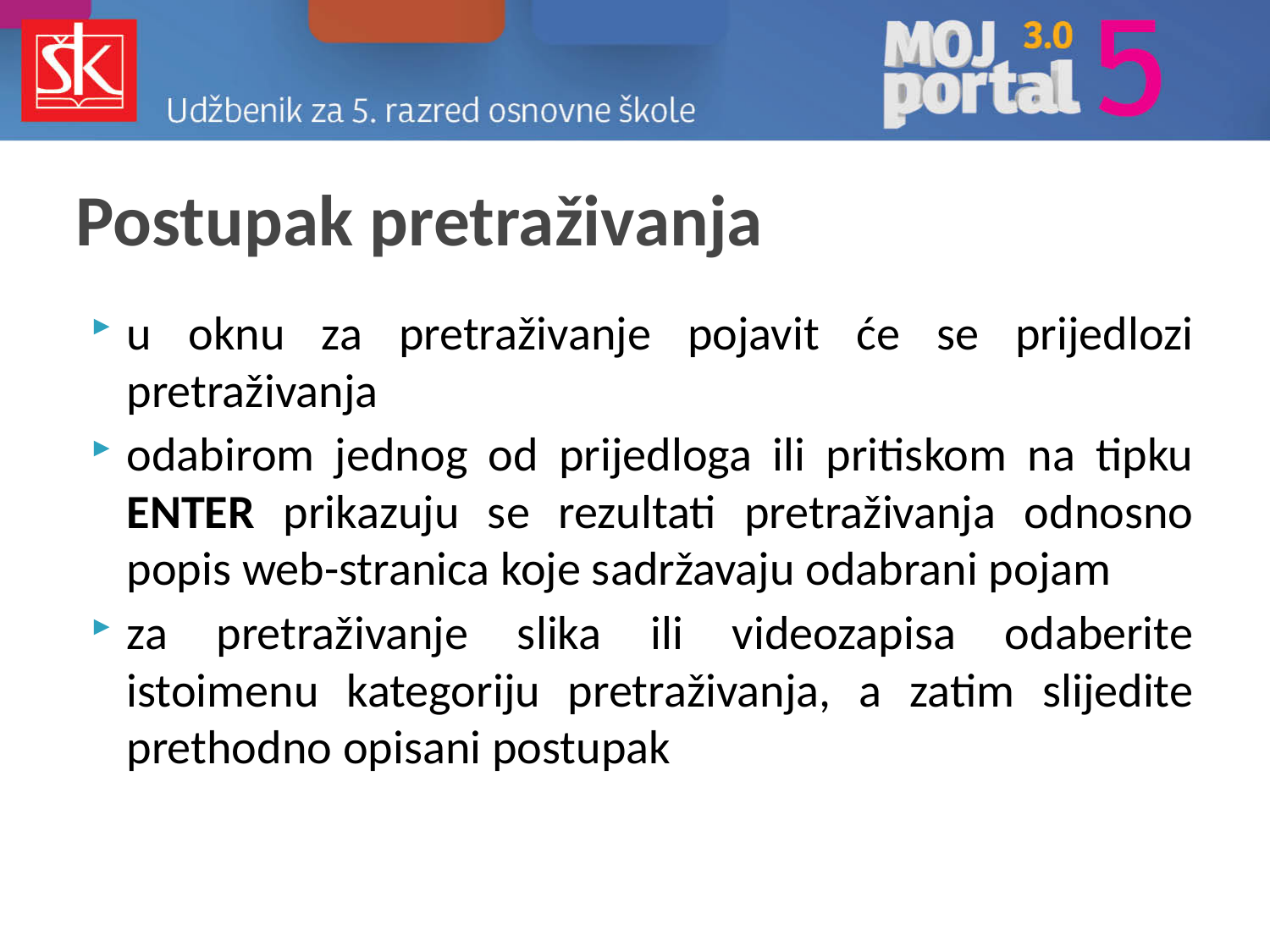

# Postupak pretraživanja
u oknu za pretraživanje pojavit će se prijedlozi pretraživanja
odabirom jednog od prijedloga ili pritiskom na tipku Enter prikazuju se rezultati pretraživanja odnosno popis web-stranica koje sadržavaju odabrani pojam
za pretraživanje slika ili videozapisa odaberite istoimenu kategoriju pretraživanja, a zatim slijedite prethodno opisani postupak